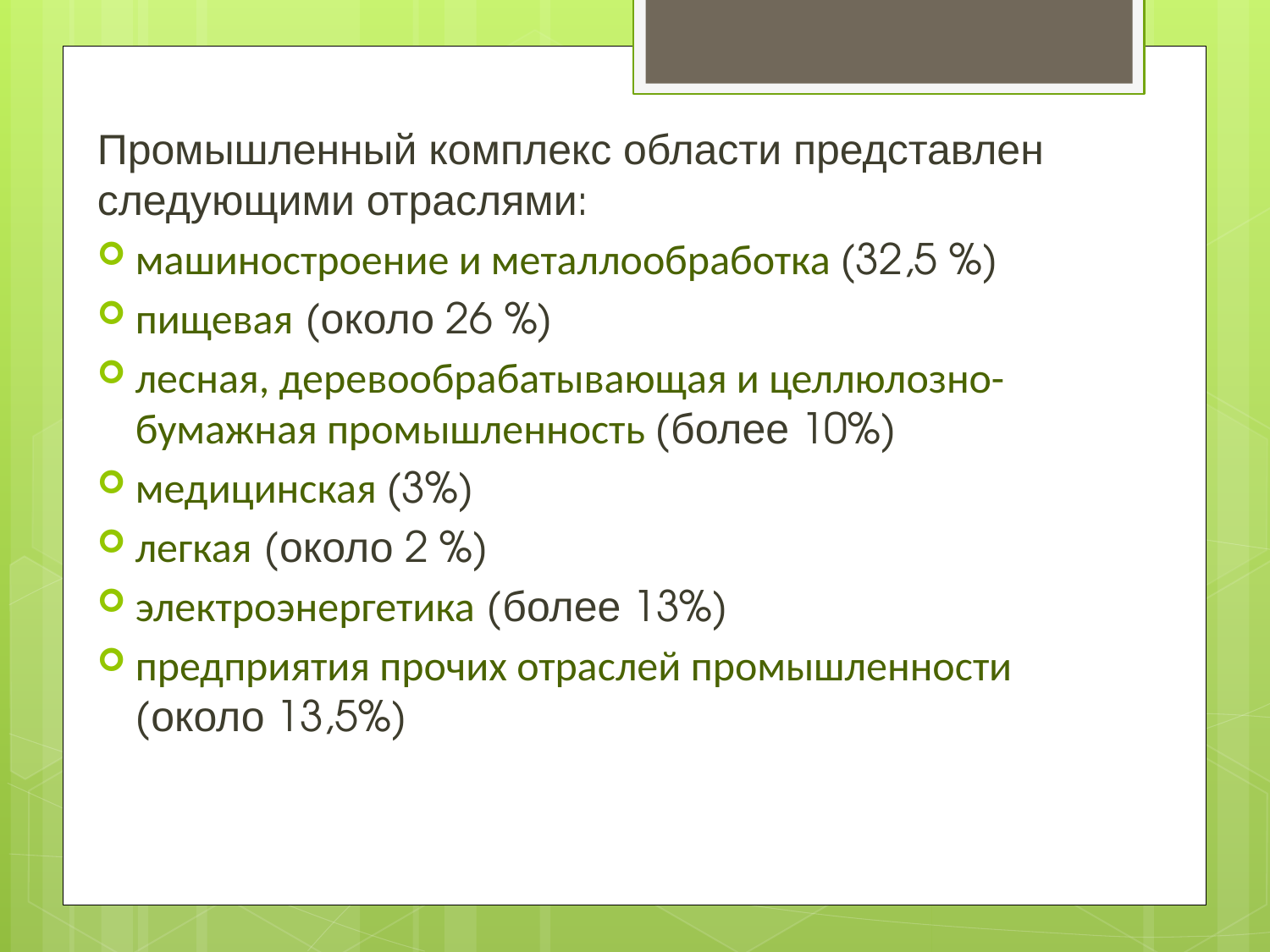

Промышленный комплекс области представлен следующими отраслями:
машиностроение и металлообработка (32,5 %)
пищевая (около 26 %)
лесная, деревообрабатывающая и целлюлозно-бумажная промышленность (более 10%)
медицинская (3%)
легкая (около 2 %)
электроэнергетика (более 13%)
предприятия прочих отраслей промышленности (около 13,5%)